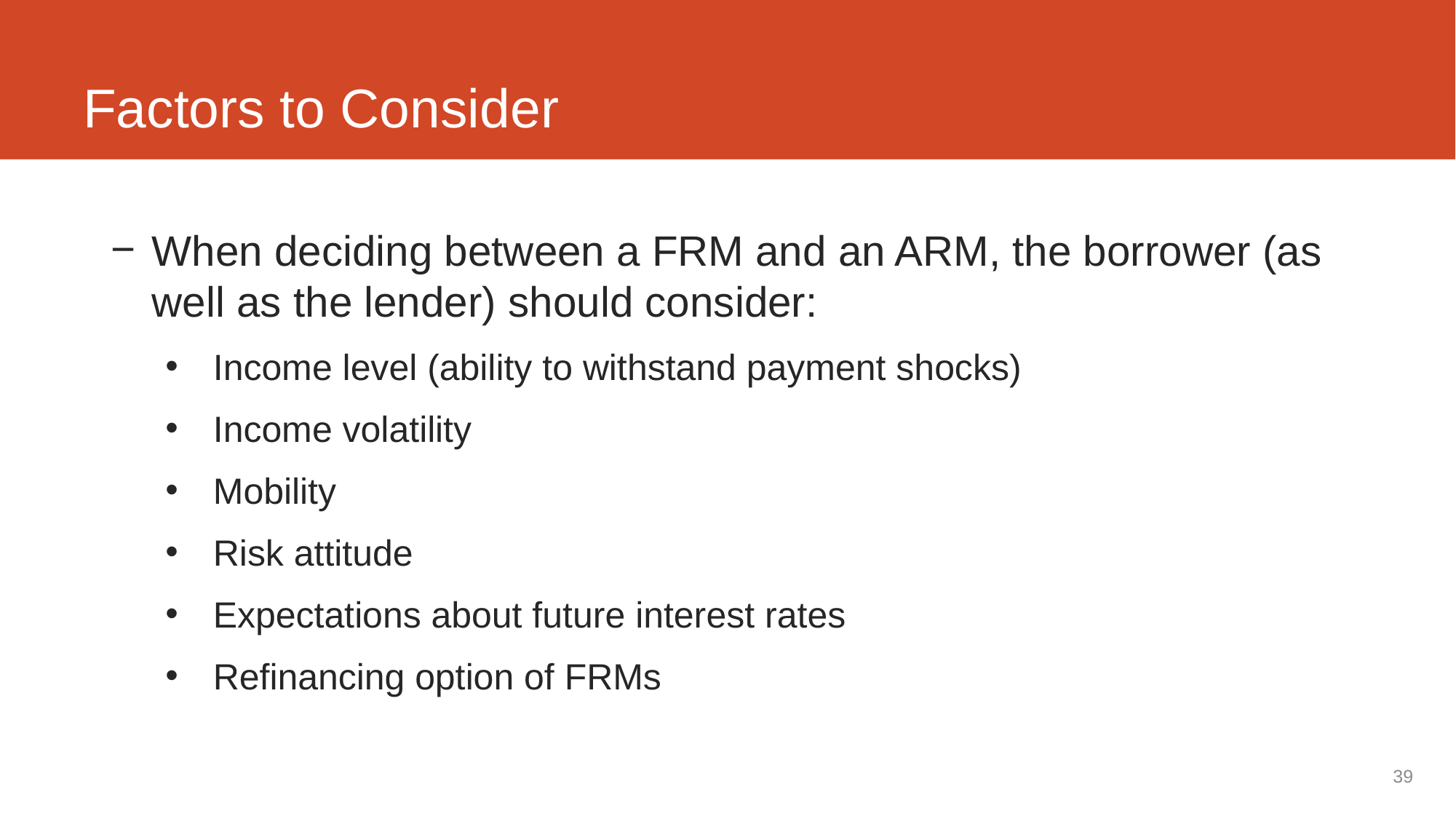

# Factors to Consider
When deciding between a FRM and an ARM, the borrower (as well as the lender) should consider:
Income level (ability to withstand payment shocks)
Income volatility
Mobility
Risk attitude
Expectations about future interest rates
Refinancing option of FRMs

39